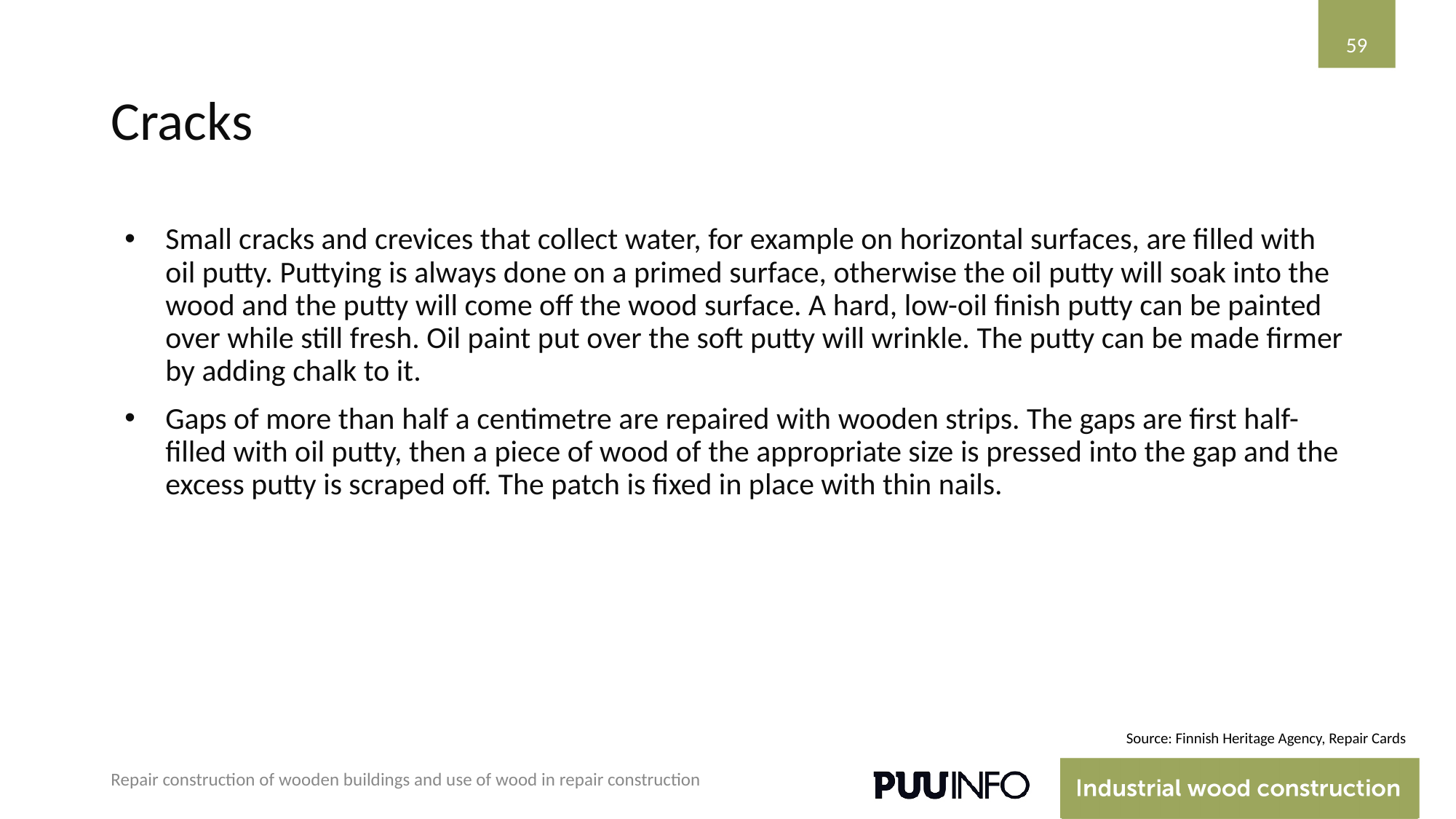

59
# Cracks
Small cracks and crevices that collect water, for example on horizontal surfaces, are filled with oil putty. Puttying is always done on a primed surface, otherwise the oil putty will soak into the wood and the putty will come off the wood surface. A hard, low-oil finish putty can be painted over while still fresh. Oil paint put over the soft putty will wrinkle. The putty can be made firmer by adding chalk to it.
Gaps of more than half a centimetre are repaired with wooden strips. The gaps are first half-filled with oil putty, then a piece of wood of the appropriate size is pressed into the gap and the excess putty is scraped off. The patch is fixed in place with thin nails.

Source: Finnish Heritage Agency, Repair Cards
Repair construction of wooden buildings and use of wood in repair construction